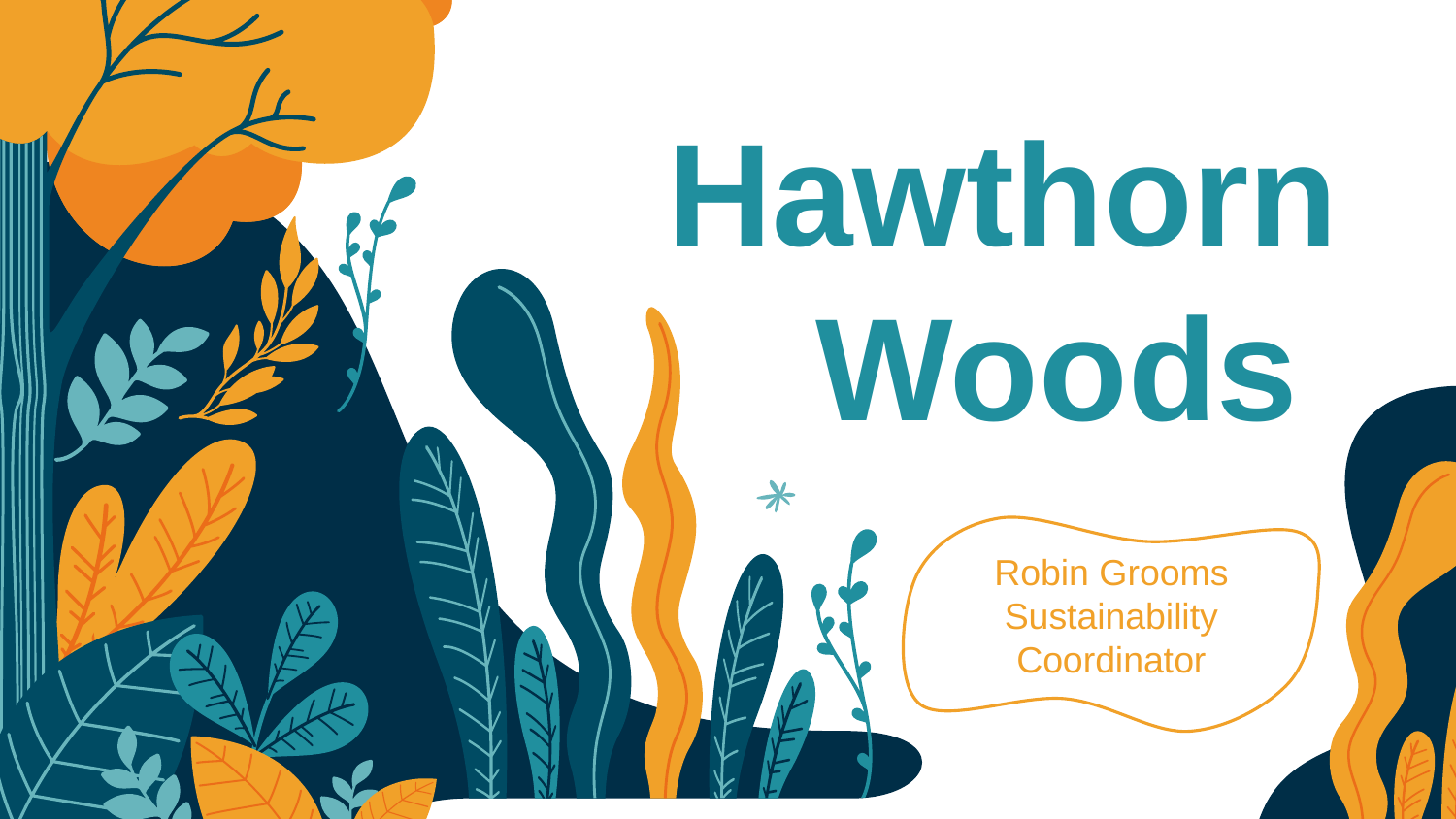

# Hawthorn Woods

Robin Grooms
Sustainability Coordinator